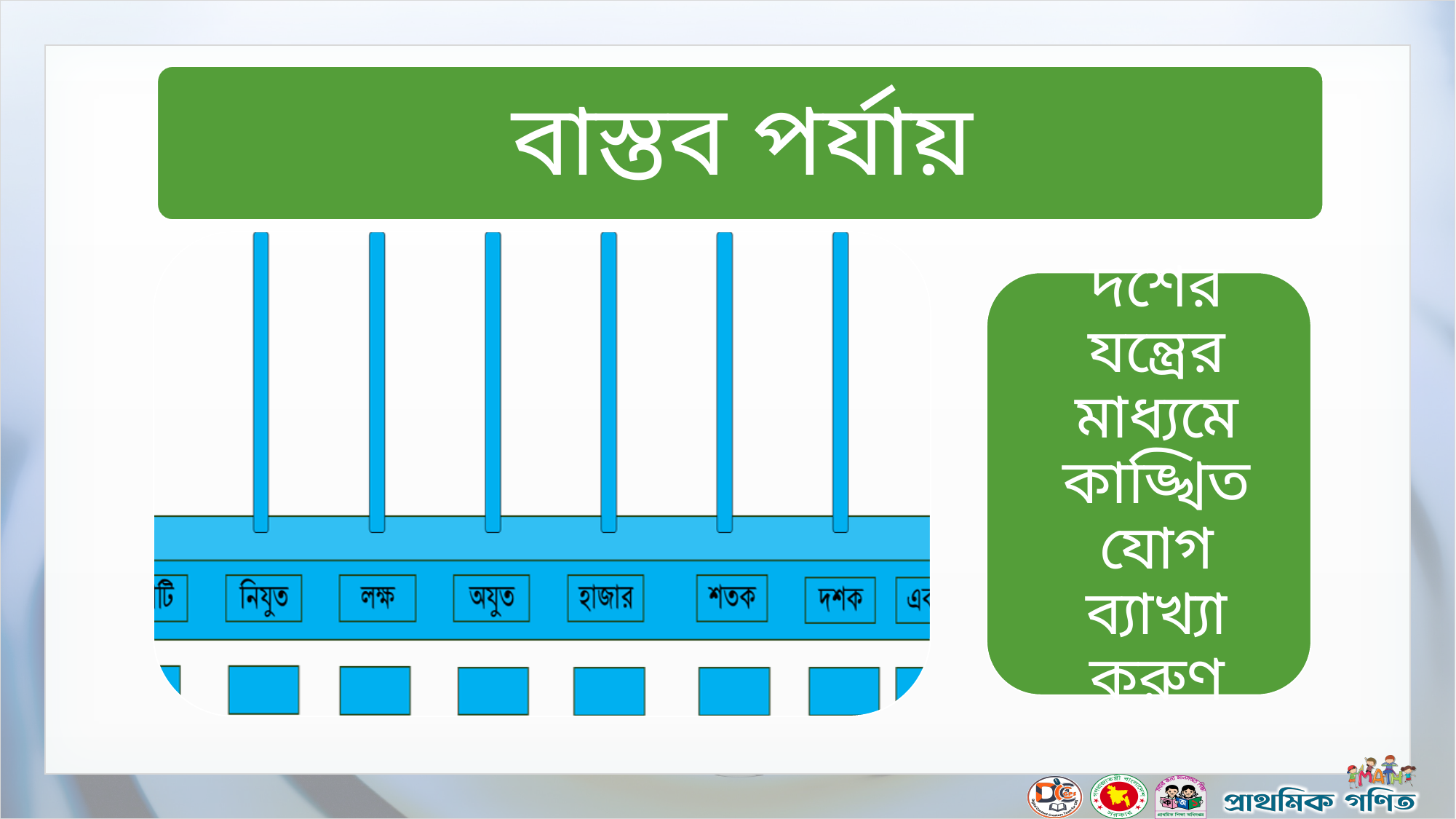

বাস্তব পর্যায়
দশের যন্ত্রের মাধ্যমে কাঙ্খিত যোগ ব্যাখ্যা করুণ